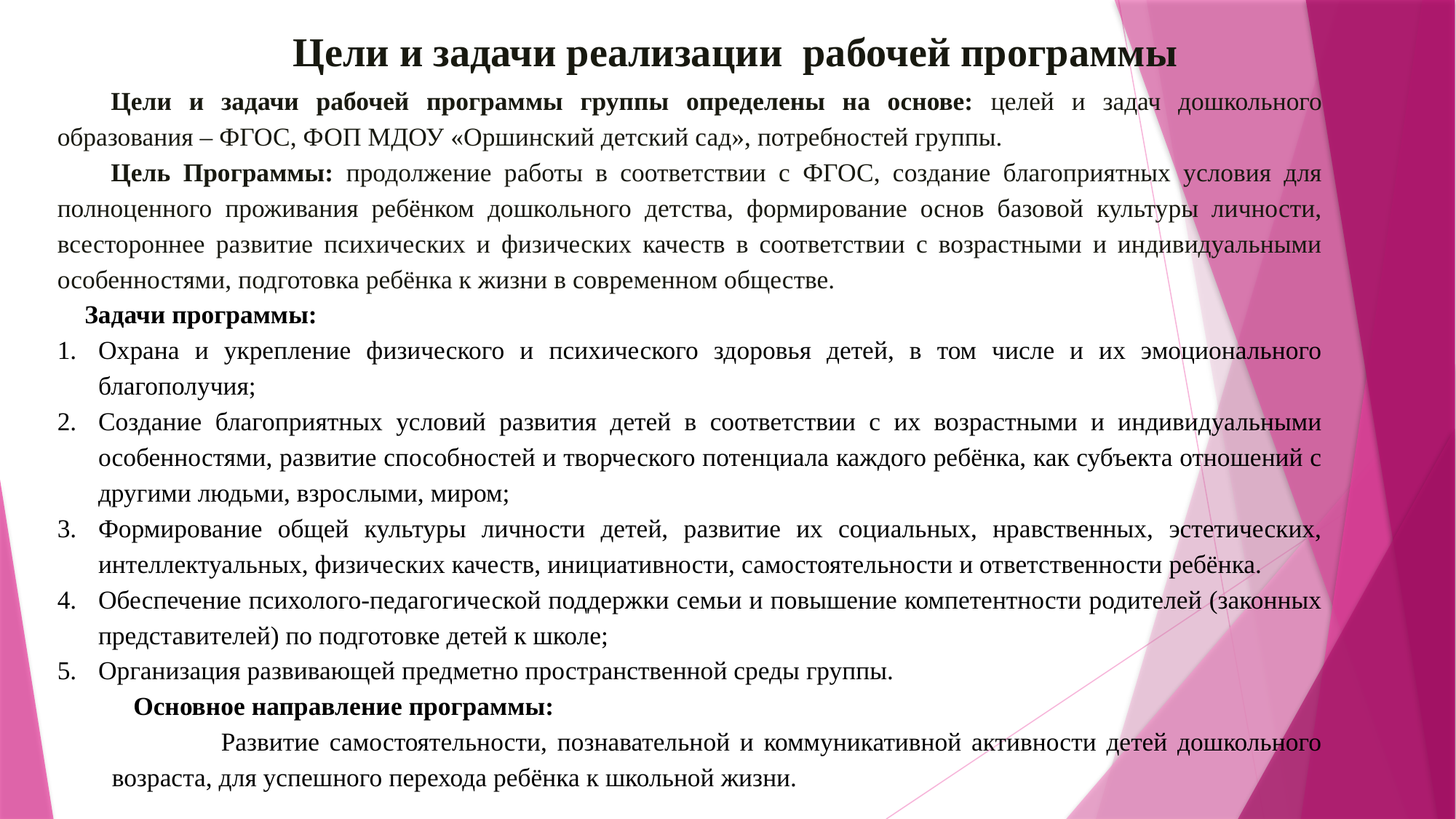

Цели и задачи реализации  рабочей программы

Цели и задачи рабочей программы группы определены на основе: целей и задач дошкольного образования – ФГОС, ФОП МДОУ «Оршинский детский сад», потребностей группы.
Цель Программы: продолжение работы в соответствии с ФГОС, создание благоприятных условия для полноценного проживания ребёнком дошкольного детства, формирование основ базовой культуры личности, всестороннее развитие психических и физических качеств в соответствии с возрастными и индивидуальными особенностями, подготовка ребёнка к жизни в современном обществе.
Задачи программы:
Охрана и укрепление физического и психического здоровья детей, в том числе и их эмоционального благополучия;
Создание благоприятных условий развития детей в соответствии с их возрастными и индивидуальными особенностями, развитие способностей и творческого потенциала каждого ребёнка, как субъекта отношений с другими людьми, взрослыми, миром;
Формирование общей культуры личности детей, развитие их социальных, нравственных, эстетических, интеллектуальных, физических качеств, инициативности, самостоятельности и ответственности ребёнка.
Обеспечение психолого-педагогической поддержки семьи и повышение компетентности родителей (законных представителей) по подготовке детей к школе;
Организация развивающей предметно пространственной среды группы.
Основное направление программы:
	Развитие самостоятельности, познавательной и коммуникативной активности детей дошкольного возраста, для успешного перехода ребёнка к школьной жизни.